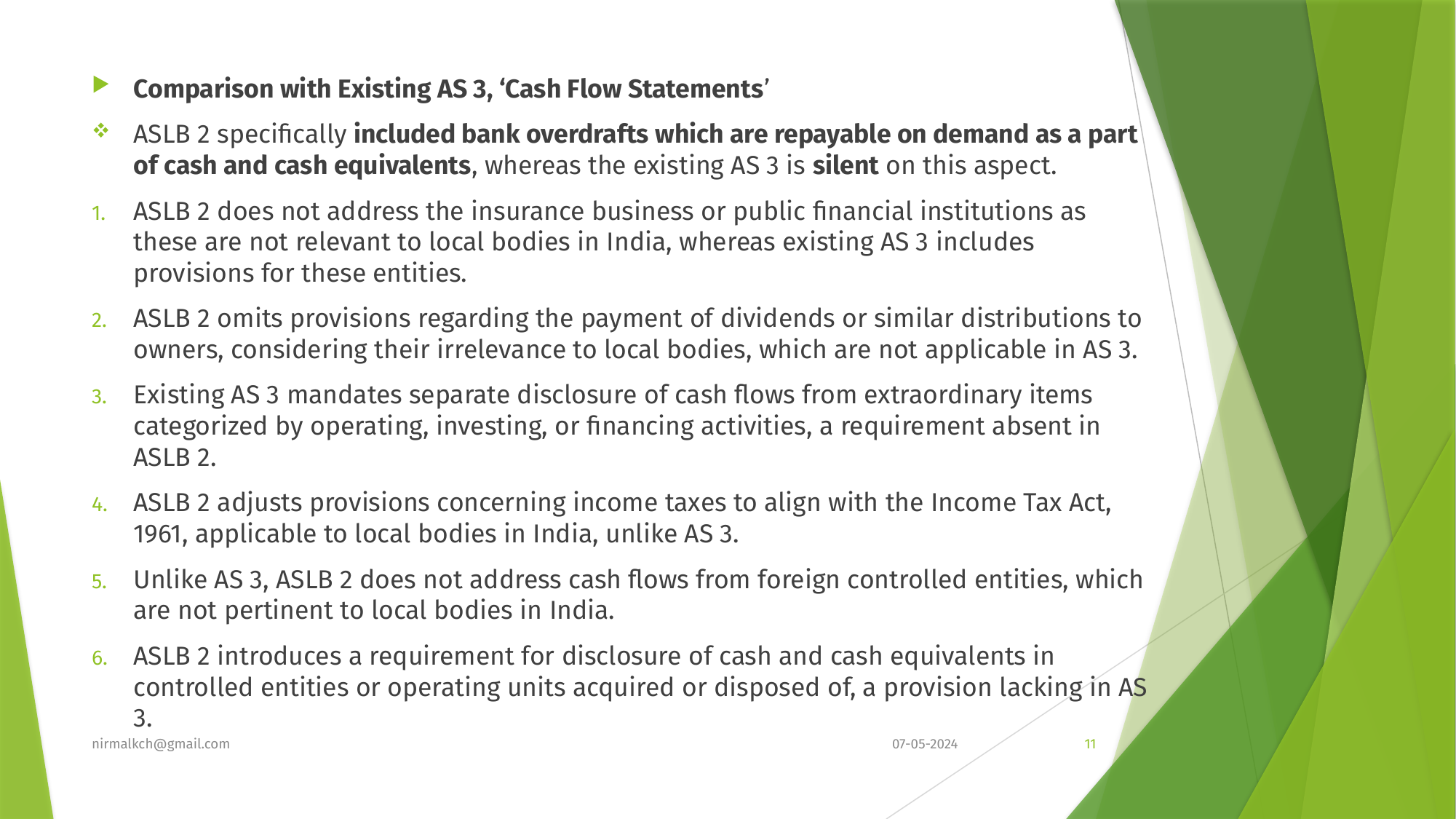

Comparison with Existing AS 3, ‘Cash Flow Statements’
ASLB 2 specifically included bank overdrafts which are repayable on demand as a part of cash and cash equivalents, whereas the existing AS 3 is silent on this aspect.
ASLB 2 does not address the insurance business or public financial institutions as these are not relevant to local bodies in India, whereas existing AS 3 includes provisions for these entities.
ASLB 2 omits provisions regarding the payment of dividends or similar distributions to owners, considering their irrelevance to local bodies, which are not applicable in AS 3.
Existing AS 3 mandates separate disclosure of cash flows from extraordinary items categorized by operating, investing, or financing activities, a requirement absent in ASLB 2.
ASLB 2 adjusts provisions concerning income taxes to align with the Income Tax Act, 1961, applicable to local bodies in India, unlike AS 3.
Unlike AS 3, ASLB 2 does not address cash flows from foreign controlled entities, which are not pertinent to local bodies in India.
ASLB 2 introduces a requirement for disclosure of cash and cash equivalents in controlled entities or operating units acquired or disposed of, a provision lacking in AS 3.

nirmalkch@gmail.com
07-05-2024
11